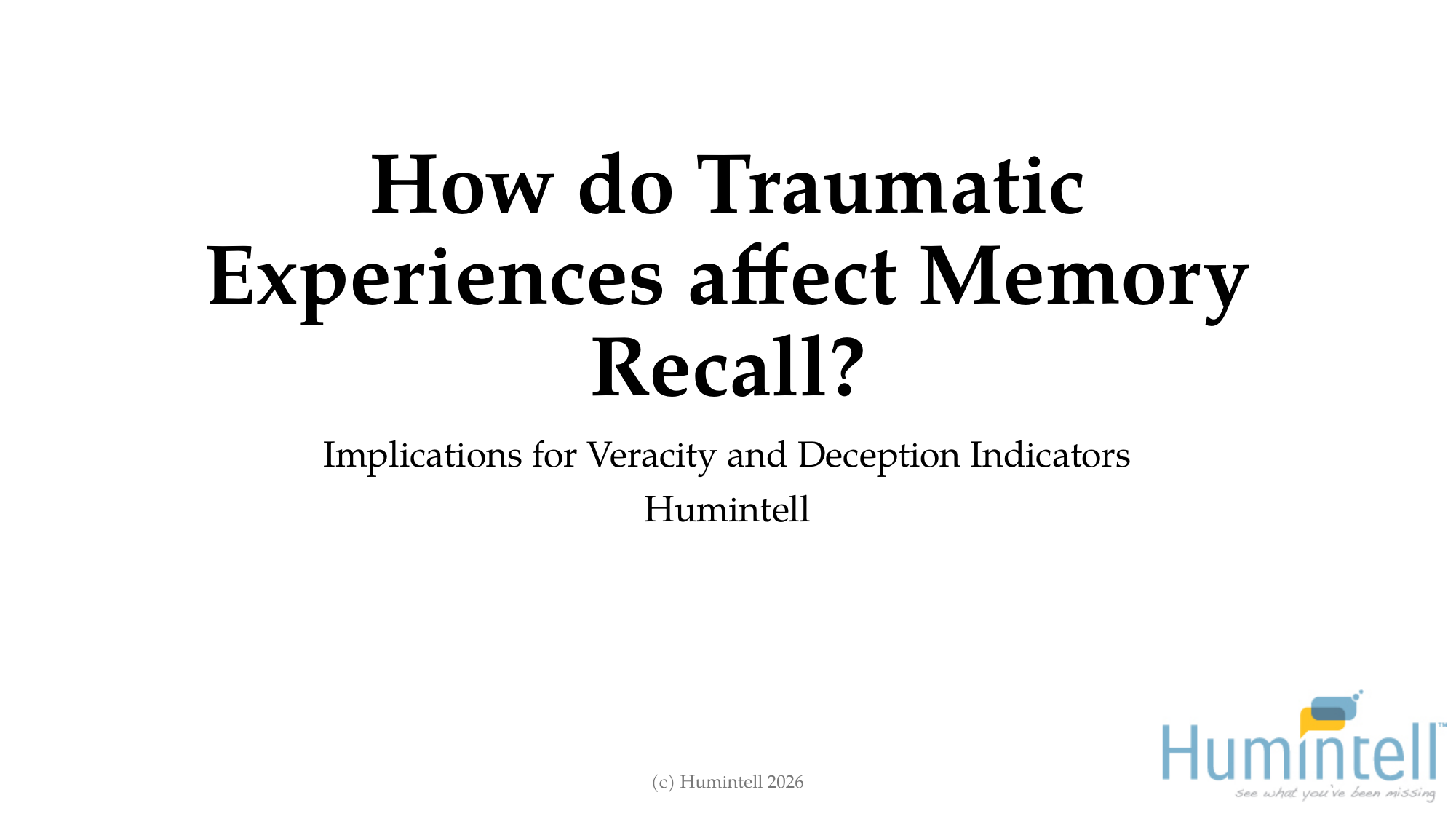

# How do Traumatic Experiences affect Memory Recall?
Implications for Veracity and Deception Indicators
Humintell
(c) Humintell 2026